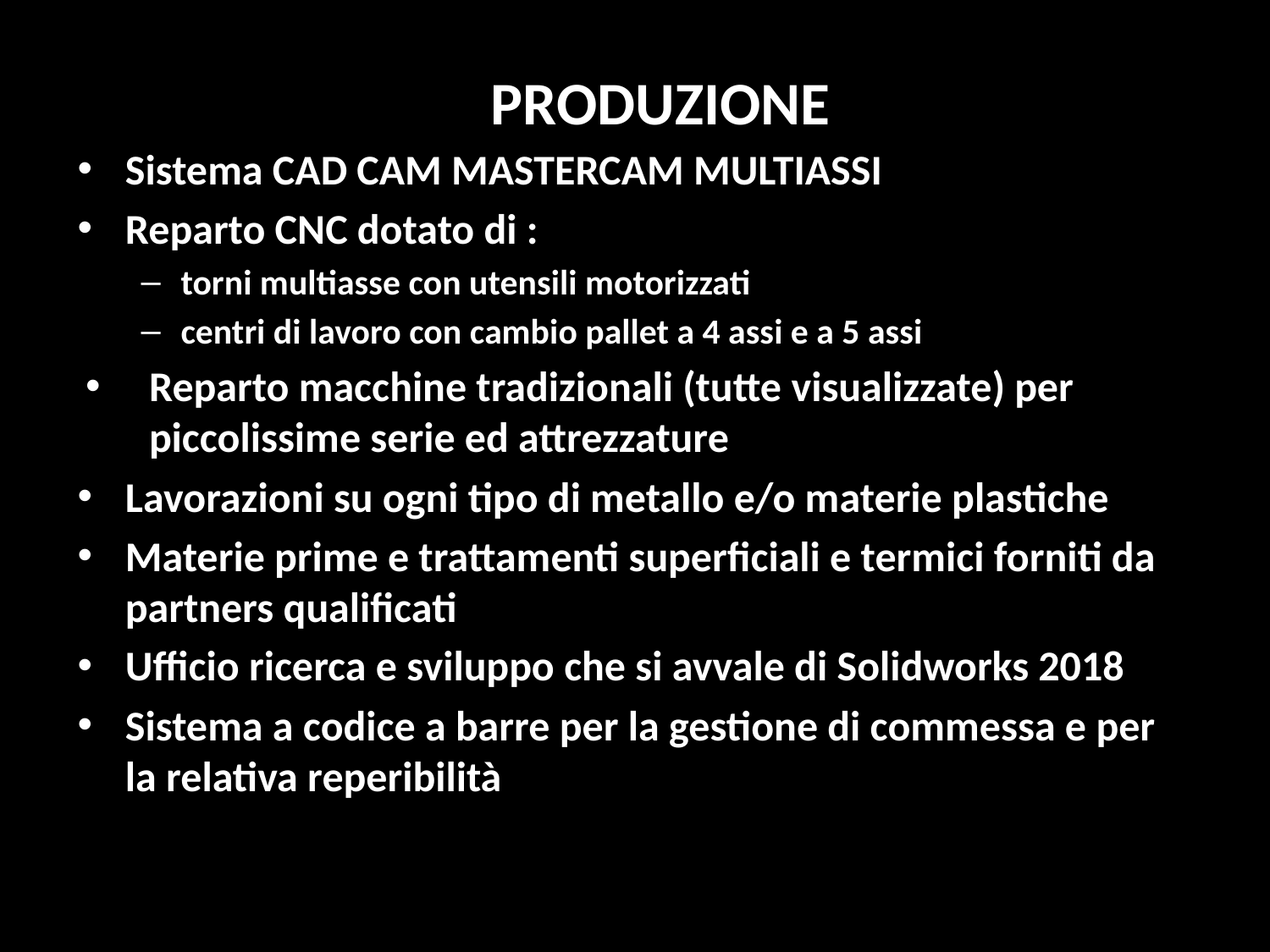

# PRODUZIONE
Sistema CAD CAM MASTERCAM MULTIASSI
Reparto CNC dotato di :
torni multiasse con utensili motorizzati
centri di lavoro con cambio pallet a 4 assi e a 5 assi
Reparto macchine tradizionali (tutte visualizzate) per piccolissime serie ed attrezzature
Lavorazioni su ogni tipo di metallo e/o materie plastiche
Materie prime e trattamenti superficiali e termici forniti da partners qualificati
Ufficio ricerca e sviluppo che si avvale di Solidworks 2018
Sistema a codice a barre per la gestione di commessa e per la relativa reperibilità